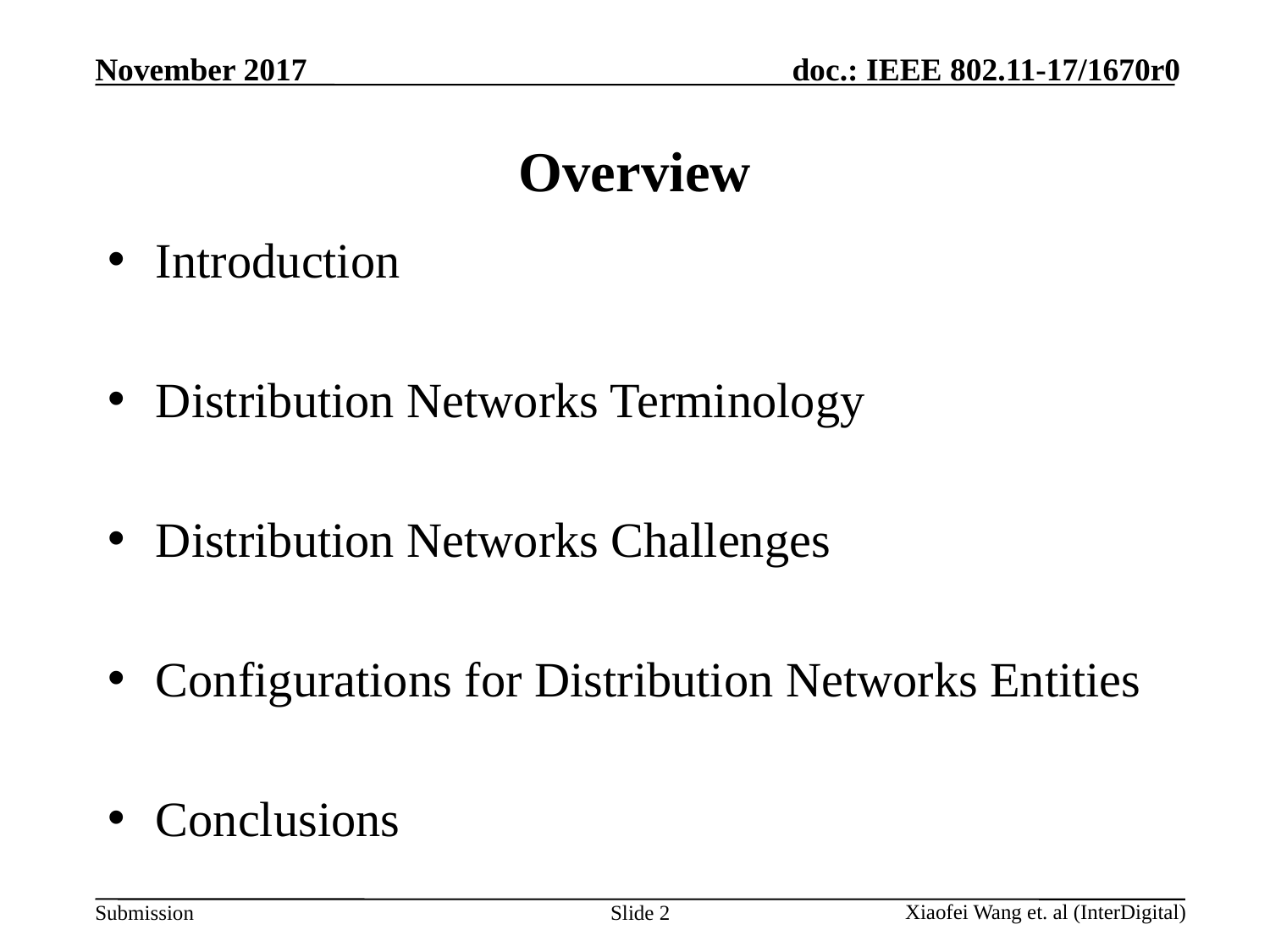

# Overview
Introduction

Distribution Networks Terminology

Distribution Networks Challenges

Configurations for Distribution Networks Entities

Conclusions

Slide 2